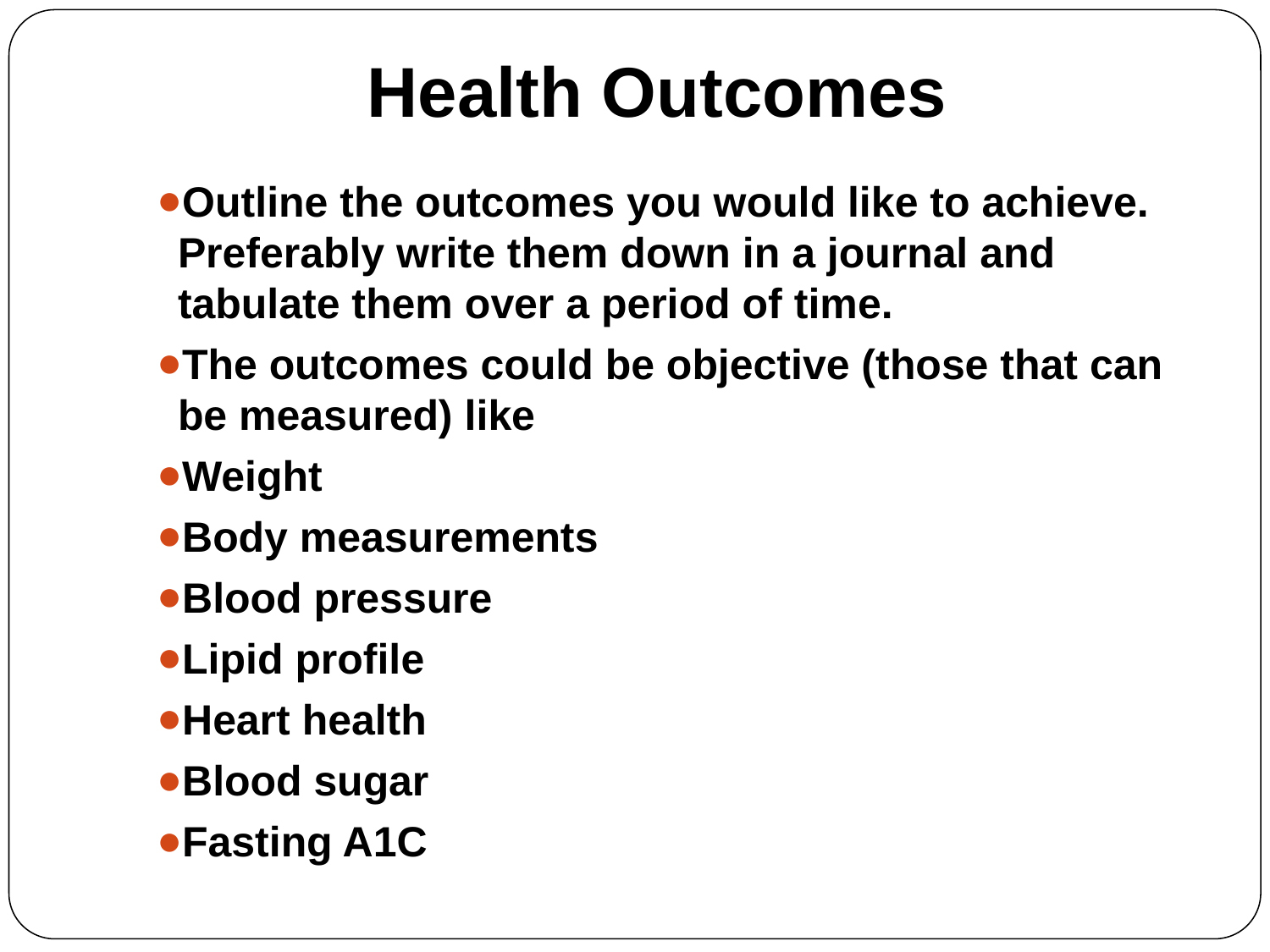

# Health Outcomes
Outline the outcomes you would like to achieve. Preferably write them down in a journal and tabulate them over a period of time.
The outcomes could be objective (those that can be measured) like
Weight
Body measurements
Blood pressure
Lipid profile
Heart health
Blood sugar
Fasting A1C